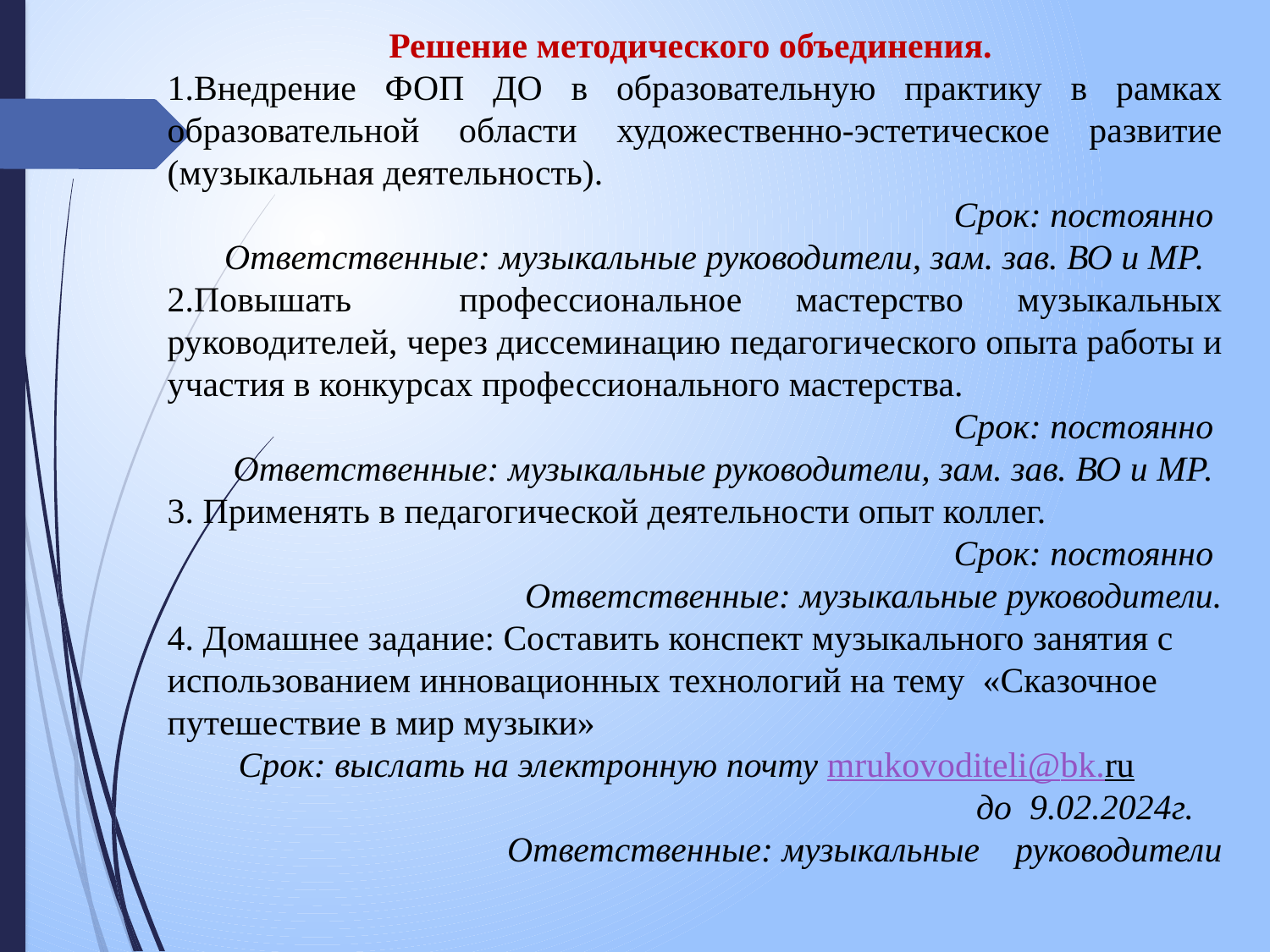

Решение методического объединения.
1.Внедрение ФОП ДО в образовательную практику в рамках образовательной области художественно-эстетическое развитие (музыкальная деятельность).
 Срок: постоянно
      Ответственные: музыкальные руководители, зам. зав. ВО и МР.
2.Повышать  профессиональное мастерство музыкальных руководителей, через диссеминацию педагогического опыта работы и участия в конкурсах профессионального мастерства.
   Срок: постоянно
   Ответственные: музыкальные руководители, зам. зав. ВО и МР.
3. Применять в педагогической деятельности опыт коллег.
Срок: постоянно
Ответственные: музыкальные руководители.
4. Домашнее задание: Составить конспект музыкального занятия с использованием инновационных технологий на тему  «Сказочное путешествие в мир музыки»
        Срок: выслать на электронную почту mrukovoditeli@bk.ru
                                                                                           до  9.02.2024г.
   Ответственные: музыкальные    руководители